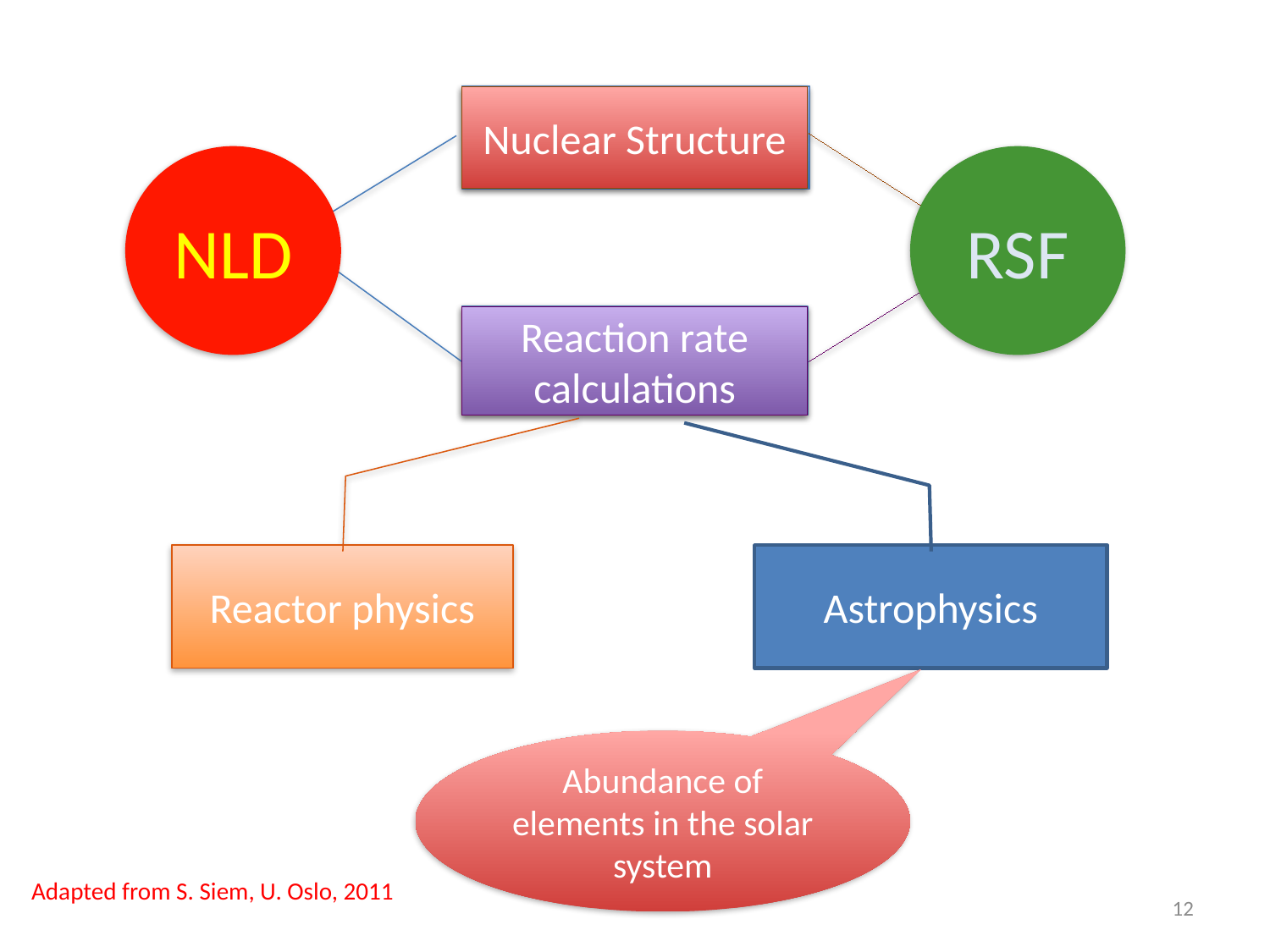

Nuclear Structure

NLD
RSF

Reaction rate calculations
Reactor physics
Astrophysics
Abundance of elements in the solar system
Adapted from S. Siem, U. Oslo, 2011
12